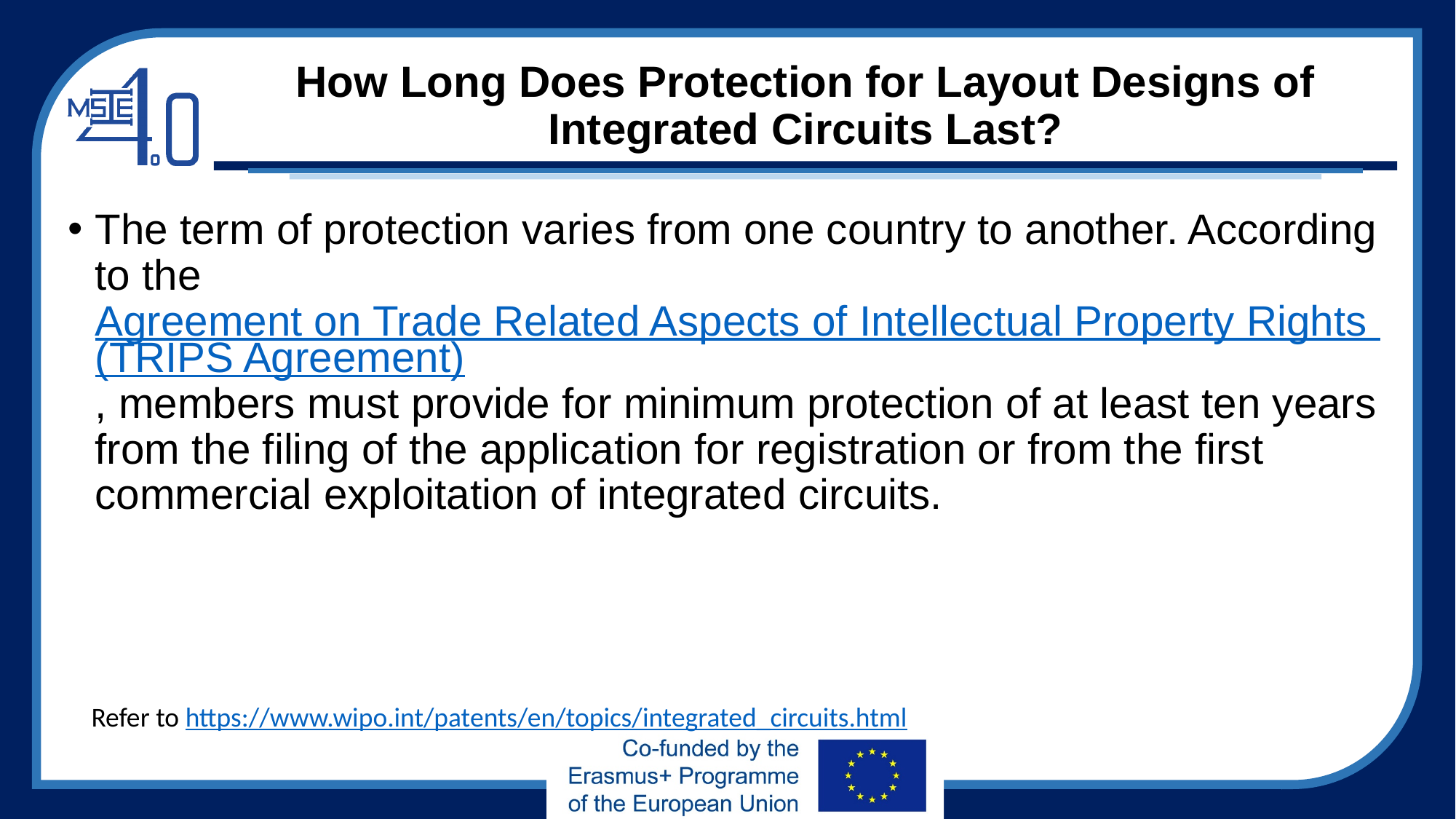

# How Long Does Protection for Layout Designs of Integrated Circuits Last?
The term of protection varies from one country to another. According to the Agreement on Trade Related Aspects of Intellectual Property Rights (TRIPS Agreement), members must provide for minimum protection of at least ten years from the filing of the application for registration or from the first commercial exploitation of integrated circuits.
Refer to https://www.wipo.int/patents/en/topics/integrated_circuits.html